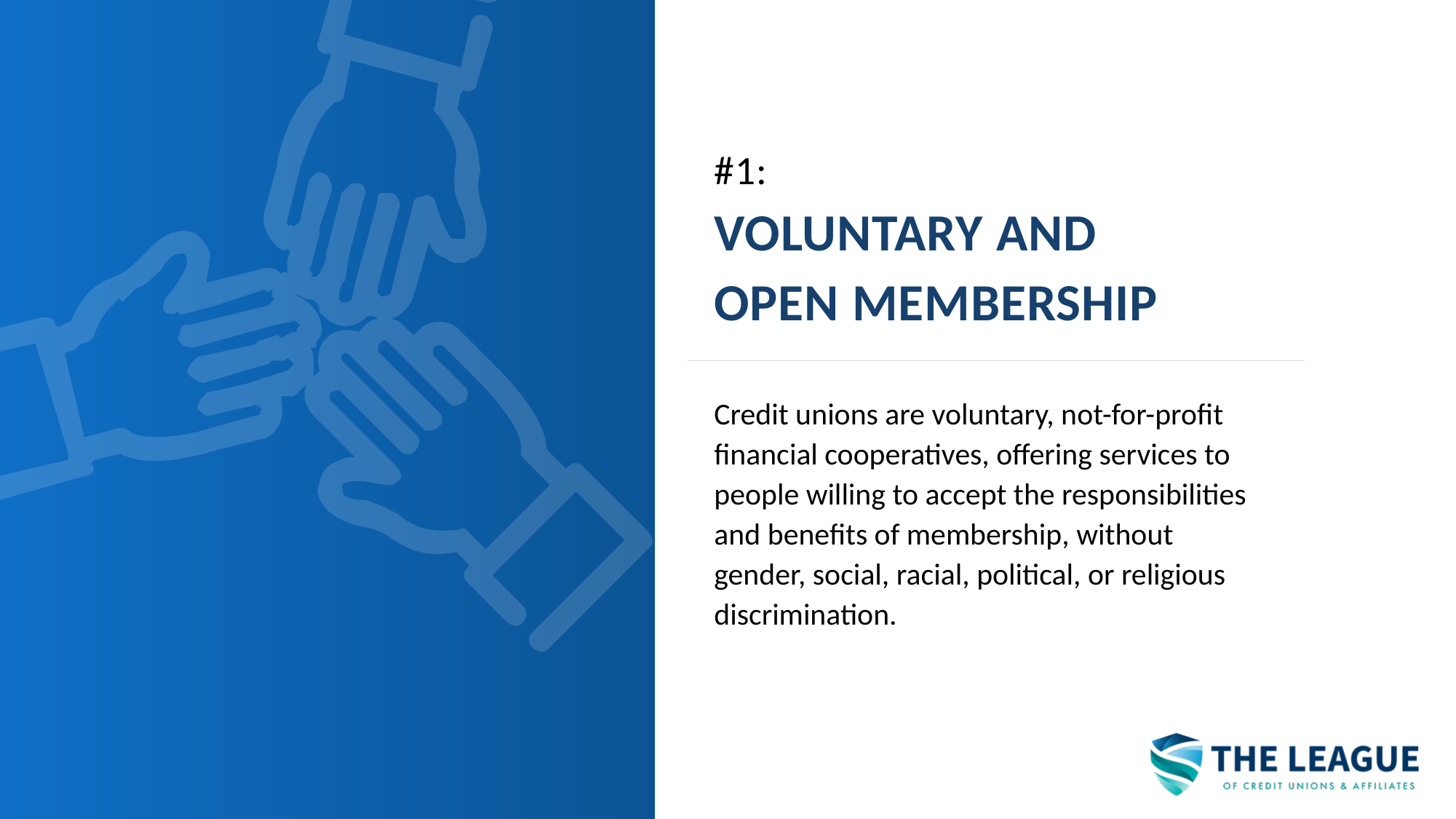

#1:
VOLUNTARY AND
OPEN MEMBERSHIP
Credit unions are voluntary, not-for-profit financial cooperatives, offering services to people willing to accept the responsibilities and benefits of membership, without gender, social, racial, political, or religious discrimination.